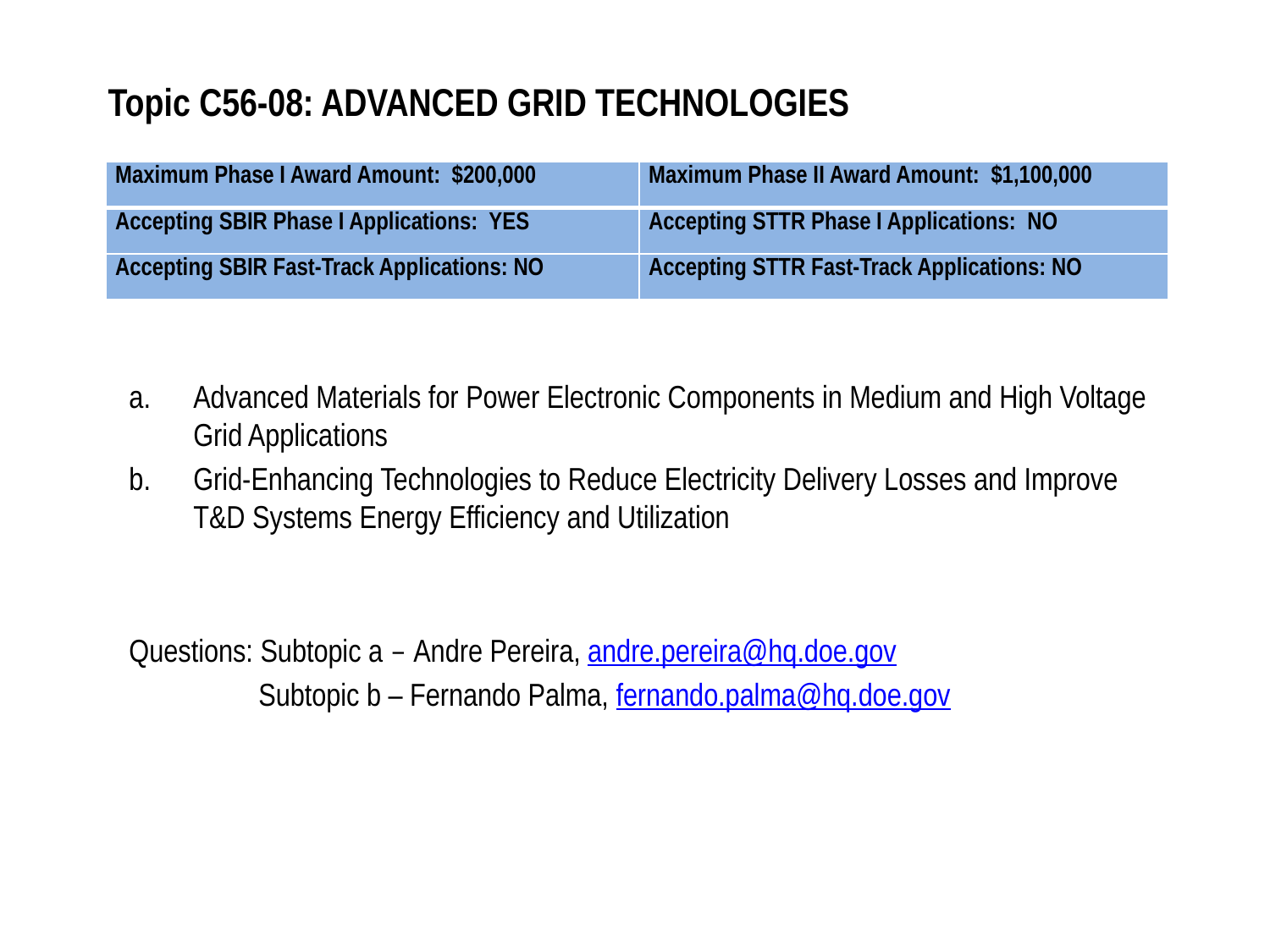

# Topic C56-08: ADVANCED GRID TECHNOLOGIES
| Maximum Phase I Award Amount: $200,000 | Maximum Phase II Award Amount: $1,100,000 |
| --- | --- |
| Accepting SBIR Phase I Applications: YES | Accepting STTR Phase I Applications: NO |
| Accepting SBIR Fast-Track Applications: NO | Accepting STTR Fast-Track Applications: NO |
Advanced Materials for Power Electronic Components in Medium and High Voltage Grid Applications
Grid-Enhancing Technologies to Reduce Electricity Delivery Losses and Improve T&D Systems Energy Efficiency and Utilization

Questions: Subtopic a – Andre Pereira, andre.pereira@hq.doe.gov
                  Subtopic b – Fernando Palma, fernando.palma@hq.doe.gov